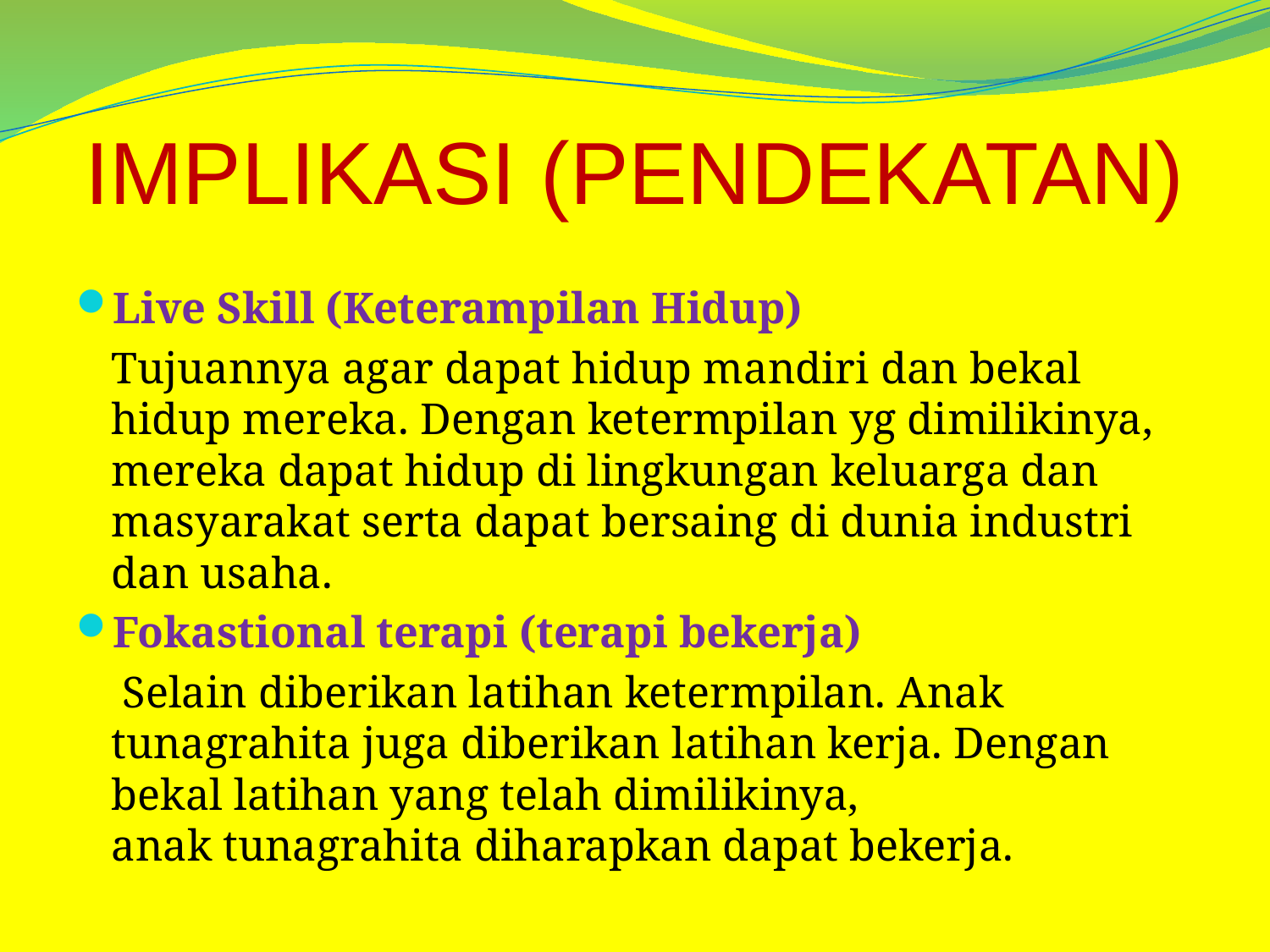

# IMPLIKASI (PENDEKATAN)
Live Skill (Keterampilan Hidup)
	Tujuannya agar dapat hidup mandiri dan bekal hidup mereka. Dengan ketermpilan yg dimilikinya, mereka dapat hidup di lingkungan keluarga dan masyarakat serta dapat bersaing di dunia industri dan usaha.
Fokastional terapi (terapi bekerja)
	 Selain diberikan latihan ketermpilan. Anak tunagrahita juga diberikan latihan kerja. Dengan bekal latihan yang telah dimilikinya, anak tunagrahita diharapkan dapat bekerja.